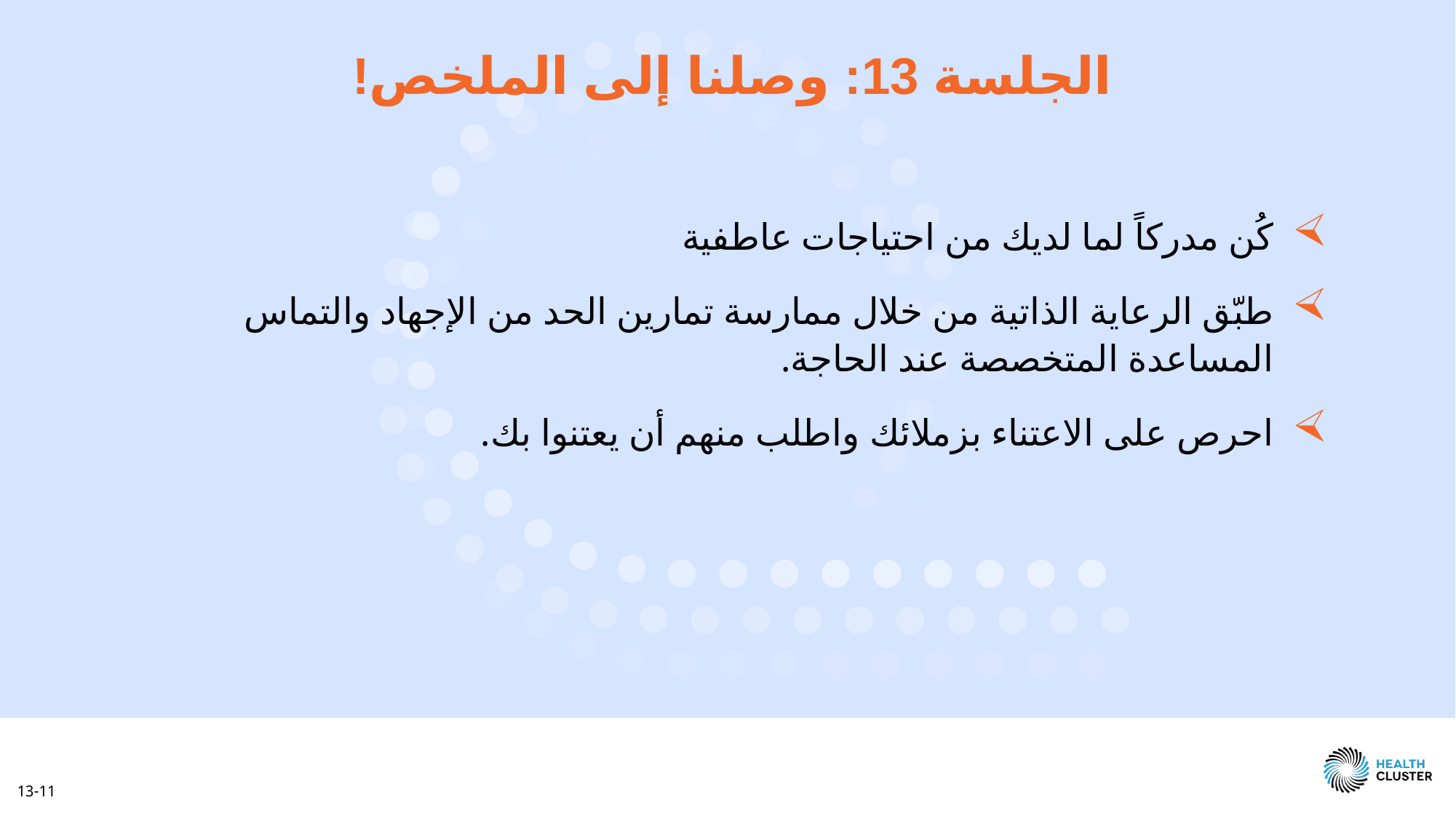

الجلسة 13: وصلنا إلى الملخص!
كُن مدركاً لما لديك من احتياجات عاطفية
طبّق الرعاية الذاتية من خلال ممارسة تمارين الحد من الإجهاد والتماس المساعدة المتخصصة عند الحاجة.
احرص على الاعتناء بزملائك واطلب منهم أن يعتنوا بك.
13-11